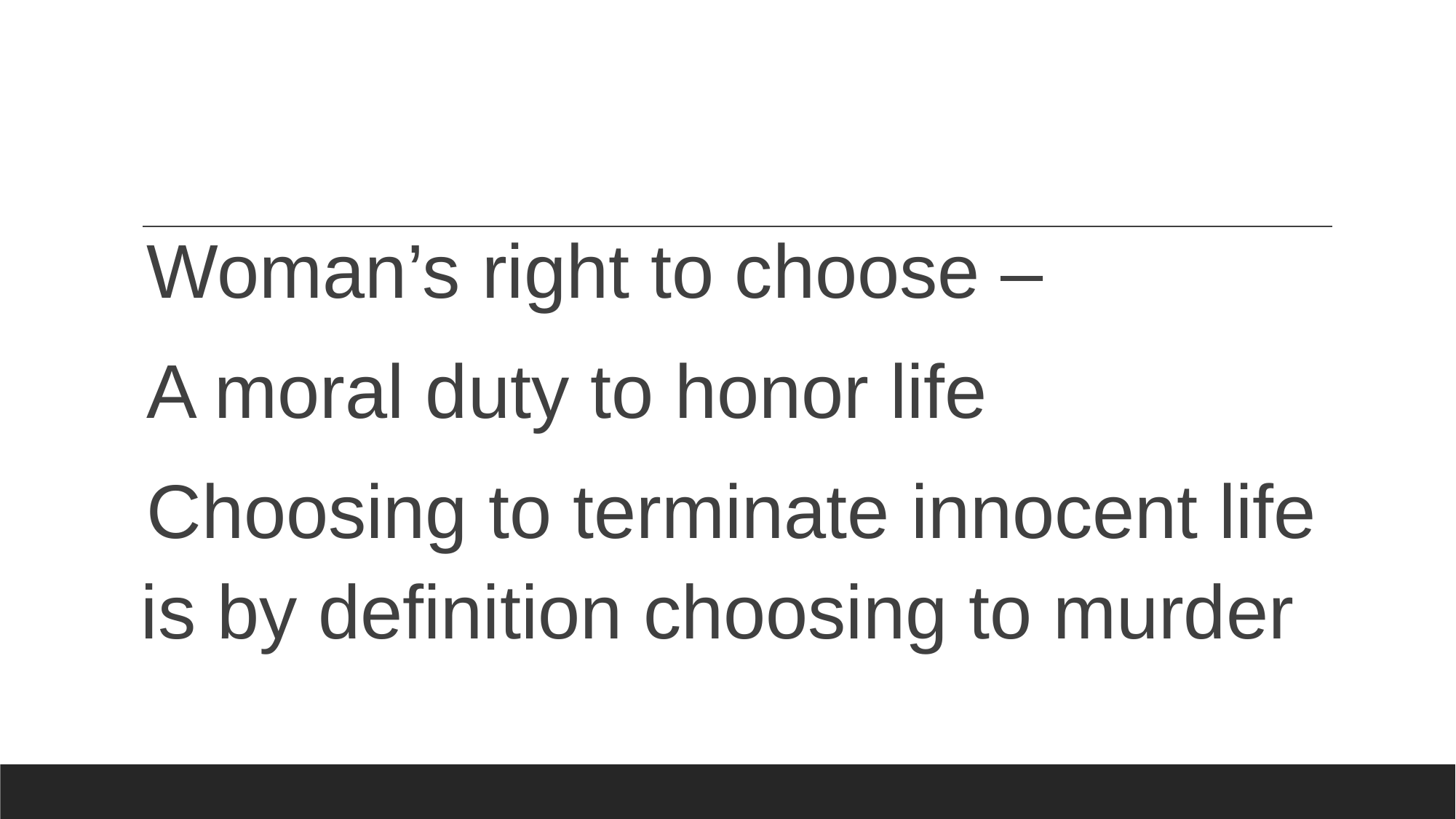

#
Woman’s right to choose –
A moral duty to honor life
Choosing to terminate innocent life is by definition choosing to murder